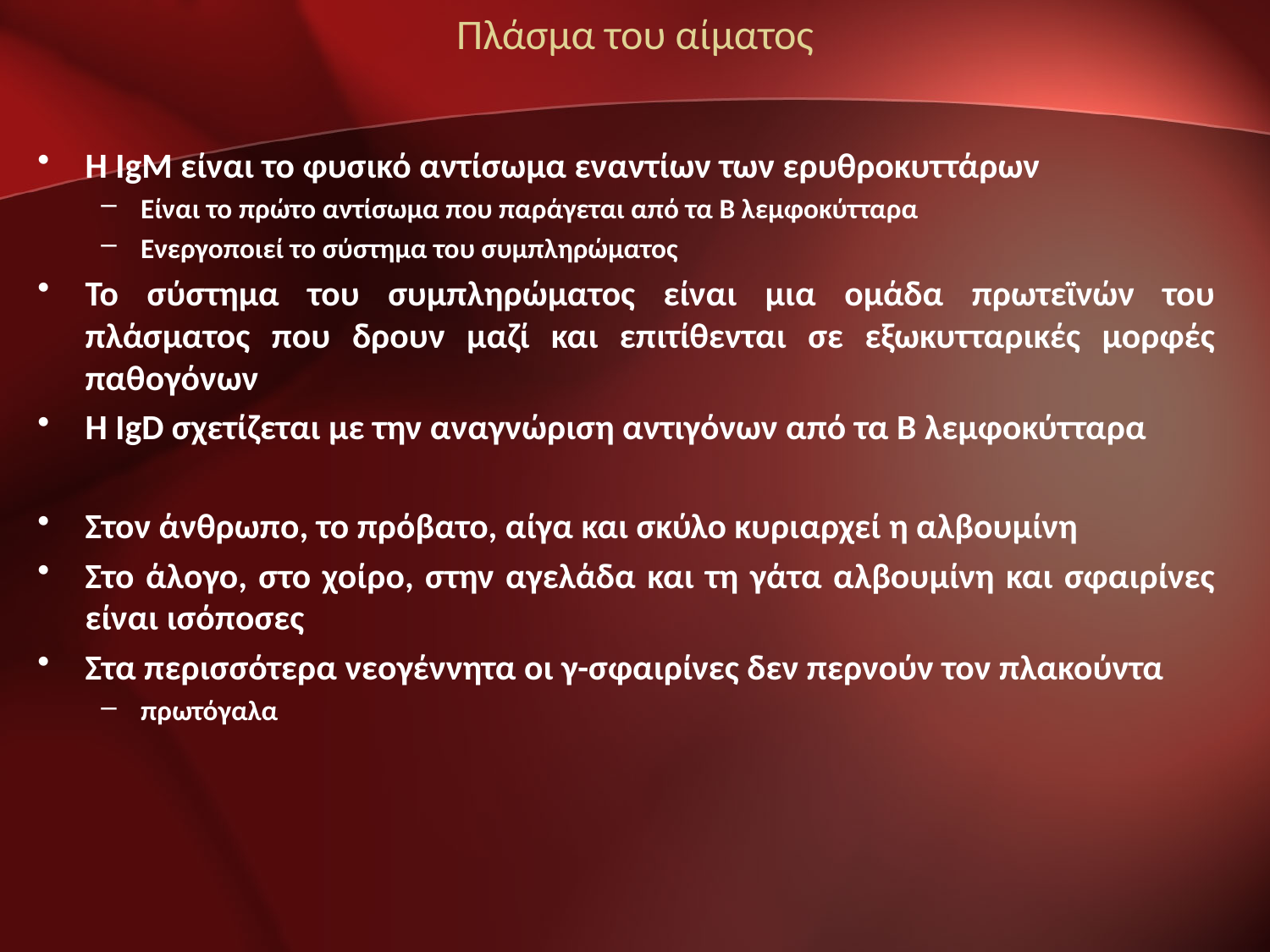

# Πλάσμα του αίματος
Η IgM είναι το φυσικό αντίσωμα εναντίων των ερυθροκυττάρων
Είναι το πρώτο αντίσωμα που παράγεται από τα Β λεμφοκύτταρα
Ενεργοποιεί το σύστημα του συμπληρώματος
Το σύστημα του συμπληρώματος είναι μια ομάδα πρωτεϊνών του πλάσματος που δρουν μαζί και επιτίθενται σε εξωκυτταρικές μορφές παθογόνων
Η IgD σχετίζεται με την αναγνώριση αντιγόνων από τα Β λεμφοκύτταρα

Στον άνθρωπο, το πρόβατο, αίγα και σκύλο κυριαρχεί η αλβουμίνη
Στο άλογο, στο χοίρο, στην αγελάδα και τη γάτα αλβουμίνη και σφαιρίνες είναι ισόποσες
Στα περισσότερα νεογέννητα οι γ-σφαιρίνες δεν περνούν τον πλακούντα
πρωτόγαλα